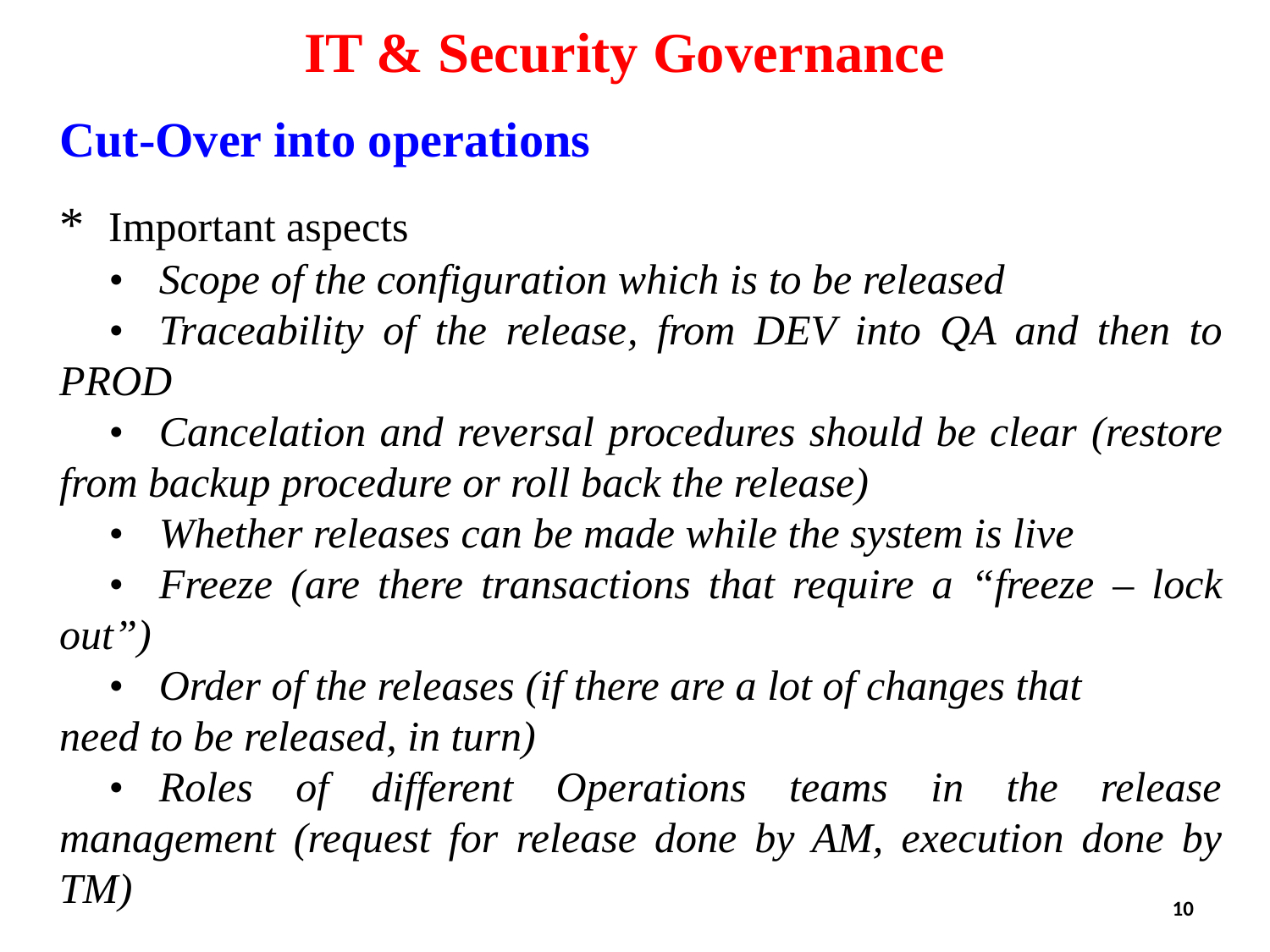

IT & Security Governance
Cut-Over into operations

* 	Important aspects
	• 	Scope of the configuration which is to be released
	•	Traceability of the release, from DEV into QA and then to PROD
	•	Cancelation and reversal procedures should be clear (restore from backup procedure or roll back the release)
	•	Whether releases can be made while the system is live
	•	Freeze (are there transactions that require a “freeze – lock out”)
	•	Order of the releases (if there are a lot of changes that
need to be released, in turn)
	•	Roles of different Operations teams in the release management (request for release done by AM, execution done by TM)
10